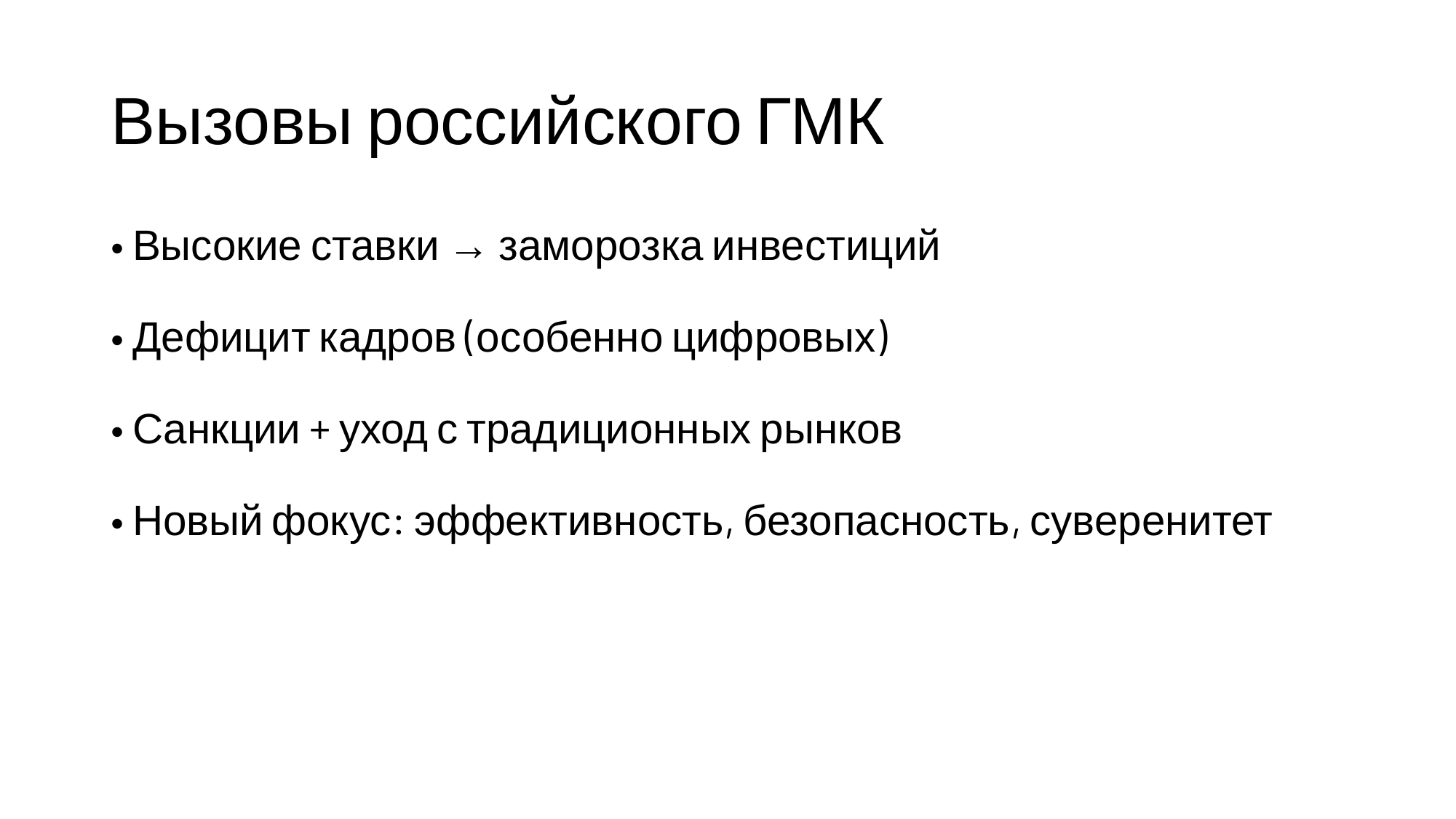

# Вызовы российского ГМК
• Высокие ставки → заморозка инвестиций
• Дефицит кадров (особенно цифровых)
• Санкции + уход с традиционных рынков
• Новый фокус: эффективность, безопасность, суверенитет